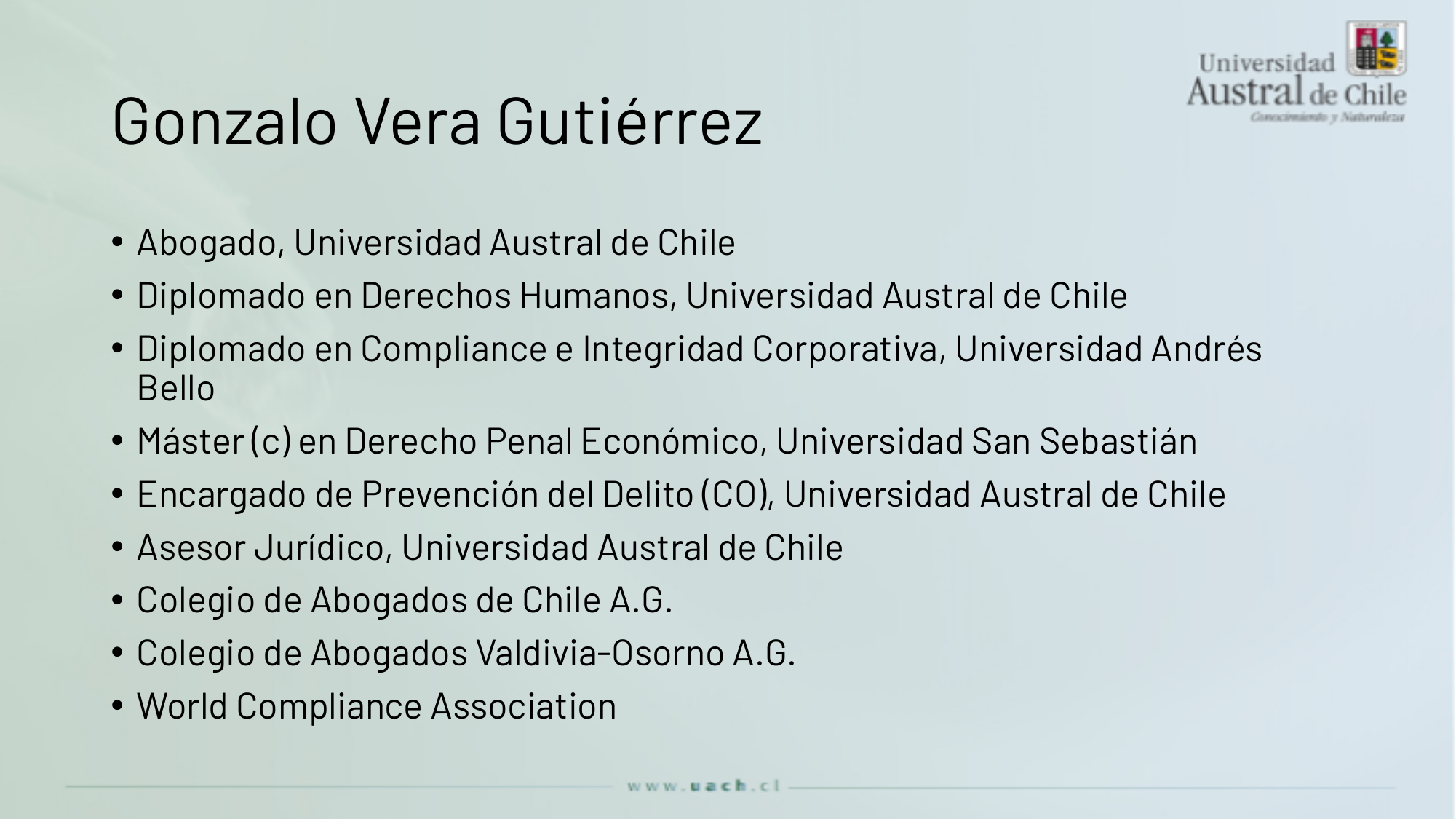

# Gonzalo Vera Gutiérrez
Abogado, Universidad Austral de Chile
Diplomado en Derechos Humanos, Universidad Austral de Chile
Diplomado en Compliance e Integridad Corporativa, Universidad Andrés Bello
Máster (c) en Derecho Penal Económico, Universidad San Sebastián
Encargado de Prevención del Delito (CO), Universidad Austral de Chile
Asesor Jurídico, Universidad Austral de Chile
Colegio de Abogados de Chile A.G.
Colegio de Abogados Valdivia-Osorno A.G.
World Compliance Association